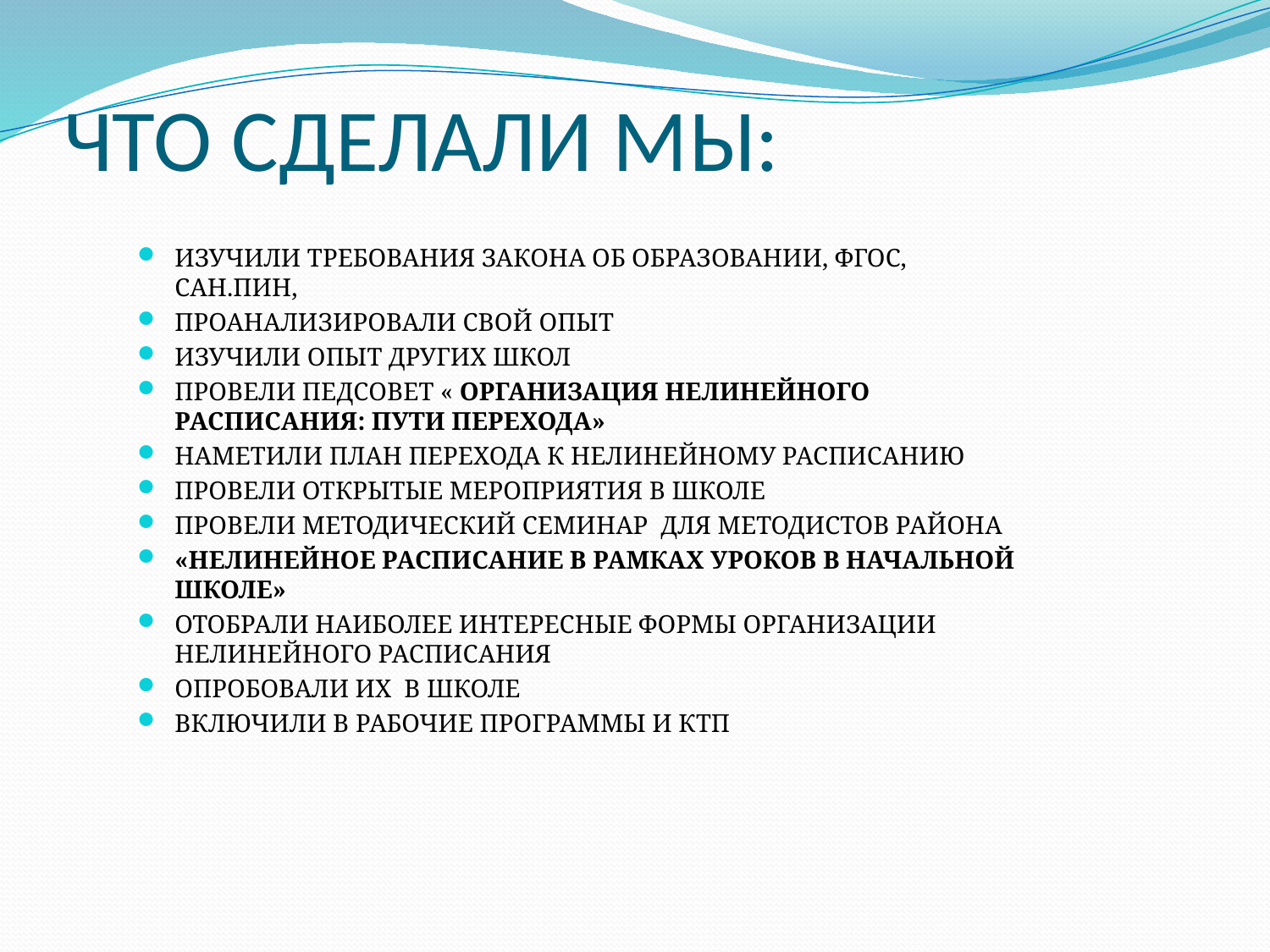

# ЧТО СДЕЛАЛИ МЫ:
ИЗУЧИЛИ ТРЕБОВАНИЯ ЗАКОНА ОБ ОБРАЗОВАНИИ, ФГОС, САН.ПИН,
ПРОАНАЛИЗИРОВАЛИ СВОЙ ОПЫТ
ИЗУЧИЛИ ОПЫТ ДРУГИХ ШКОЛ
ПРОВЕЛИ ПЕДСОВЕТ « ОРГАНИЗАЦИЯ НЕЛИНЕЙНОГО РАСПИСАНИЯ: ПУТИ ПЕРЕХОДА»
НАМЕТИЛИ ПЛАН ПЕРЕХОДА К НЕЛИНЕЙНОМУ РАСПИСАНИЮ
ПРОВЕЛИ ОТКРЫТЫЕ МЕРОПРИЯТИЯ В ШКОЛЕ
ПРОВЕЛИ МЕТОДИЧЕСКИЙ СЕМИНАР  ДЛЯ МЕТОДИСТОВ РАЙОНА
«НЕЛИНЕЙНОЕ РАСПИСАНИЕ В РАМКАХ УРОКОВ В НАЧАЛЬНОЙ ШКОЛЕ»
ОТОБРАЛИ НАИБОЛЕЕ ИНТЕРЕСНЫЕ ФОРМЫ ОРГАНИЗАЦИИ НЕЛИНЕЙНОГО РАСПИСАНИЯ
ОПРОБОВАЛИ ИХ  В ШКОЛЕ
ВКЛЮЧИЛИ В РАБОЧИЕ ПРОГРАММЫ И КТП